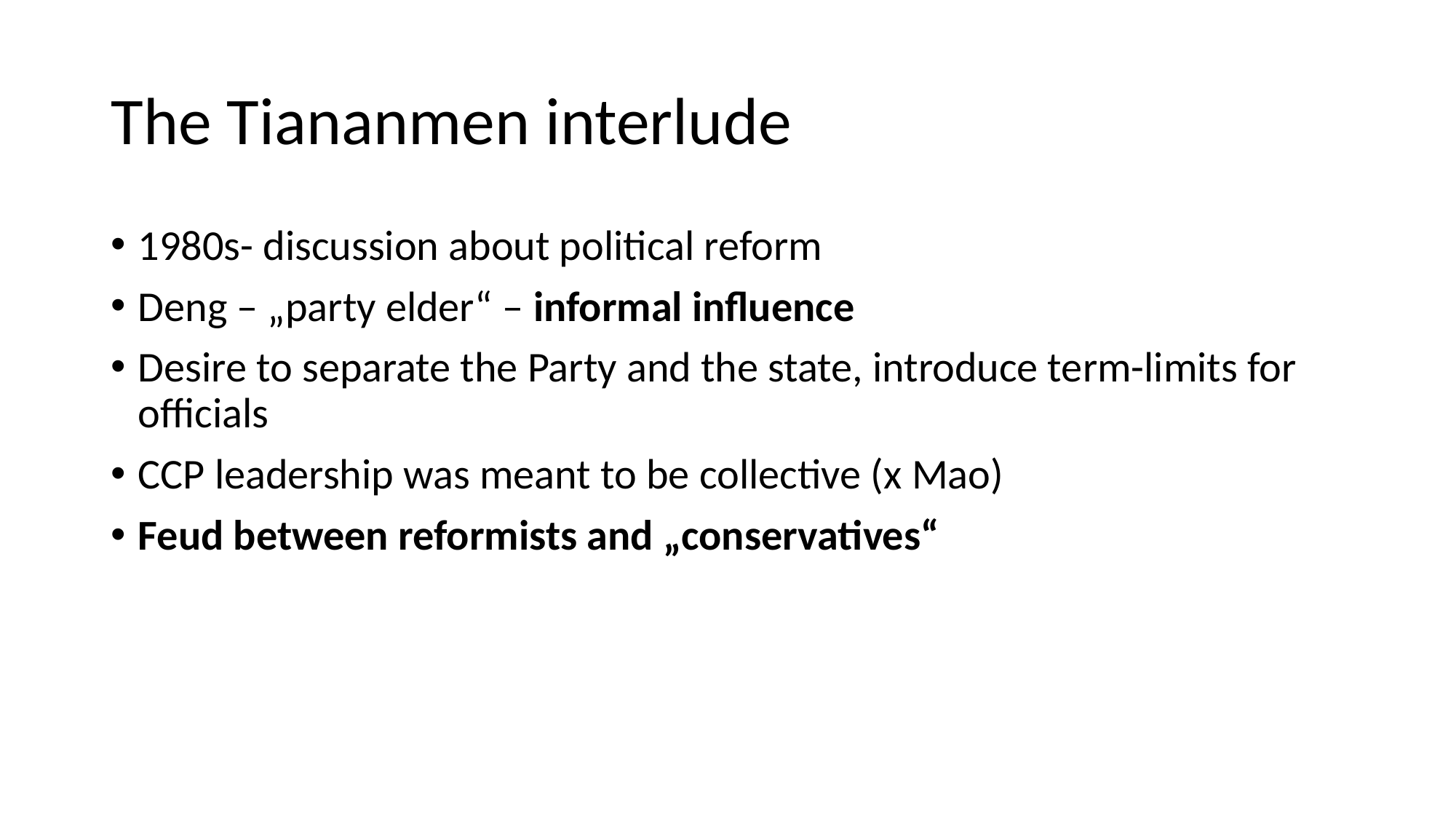

# The Tiananmen interlude
1980s- discussion about political reform
Deng – „party elder“ – informal influence
Desire to separate the Party and the state, introduce term-limits for officials
CCP leadership was meant to be collective (x Mao)
Feud between reformists and „conservatives“